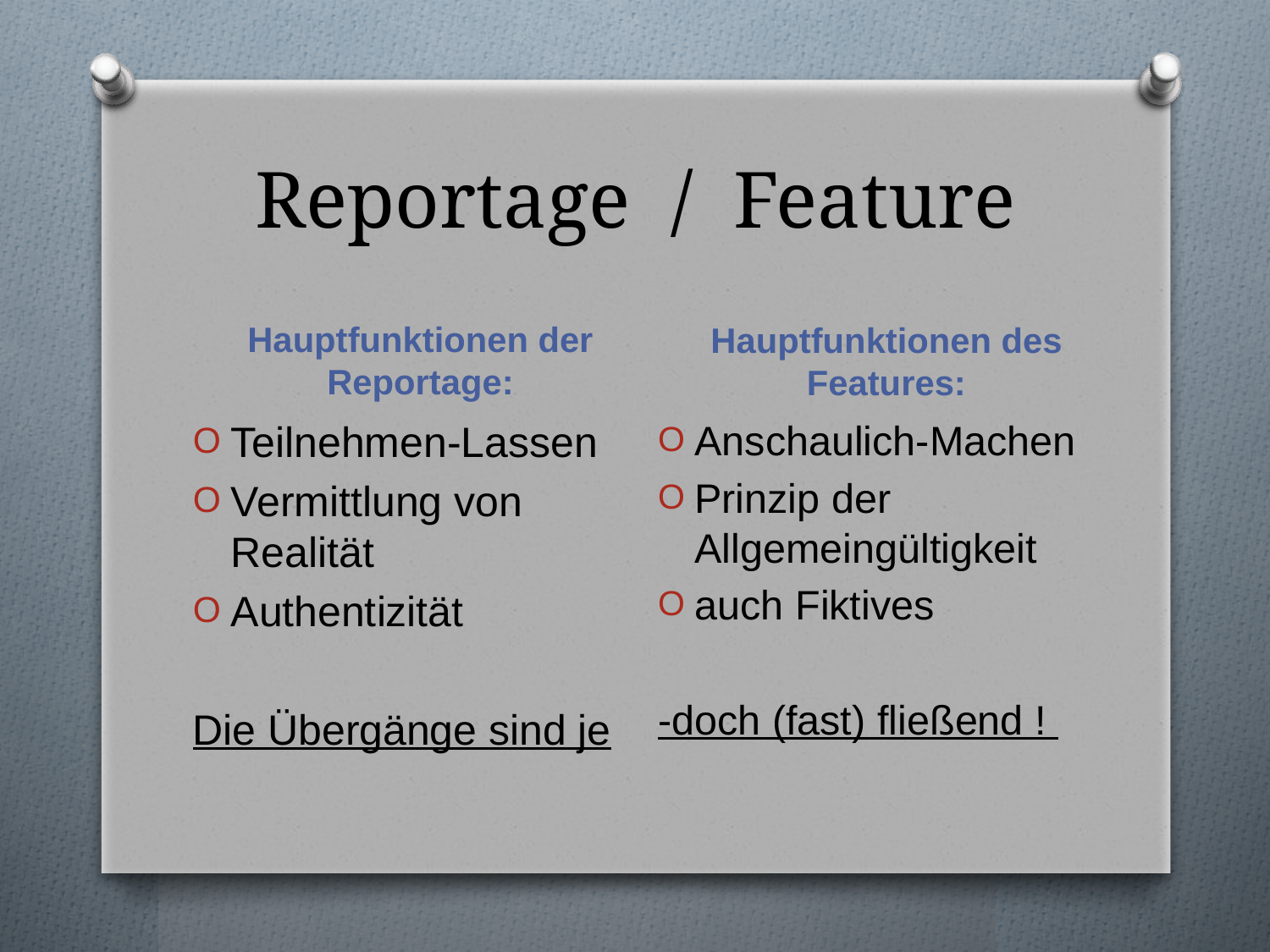

# Reportage  /  Feature
Hauptfunktionen des Features:
Hauptfunktionen der Reportage:
Teilnehmen-Lassen
Vermittlung von Realität
Authentizität

Die Übergänge sind je
Anschaulich-Machen
Prinzip der Allgemeingültigkeit
auch Fiktives

-doch (fast) fließend !